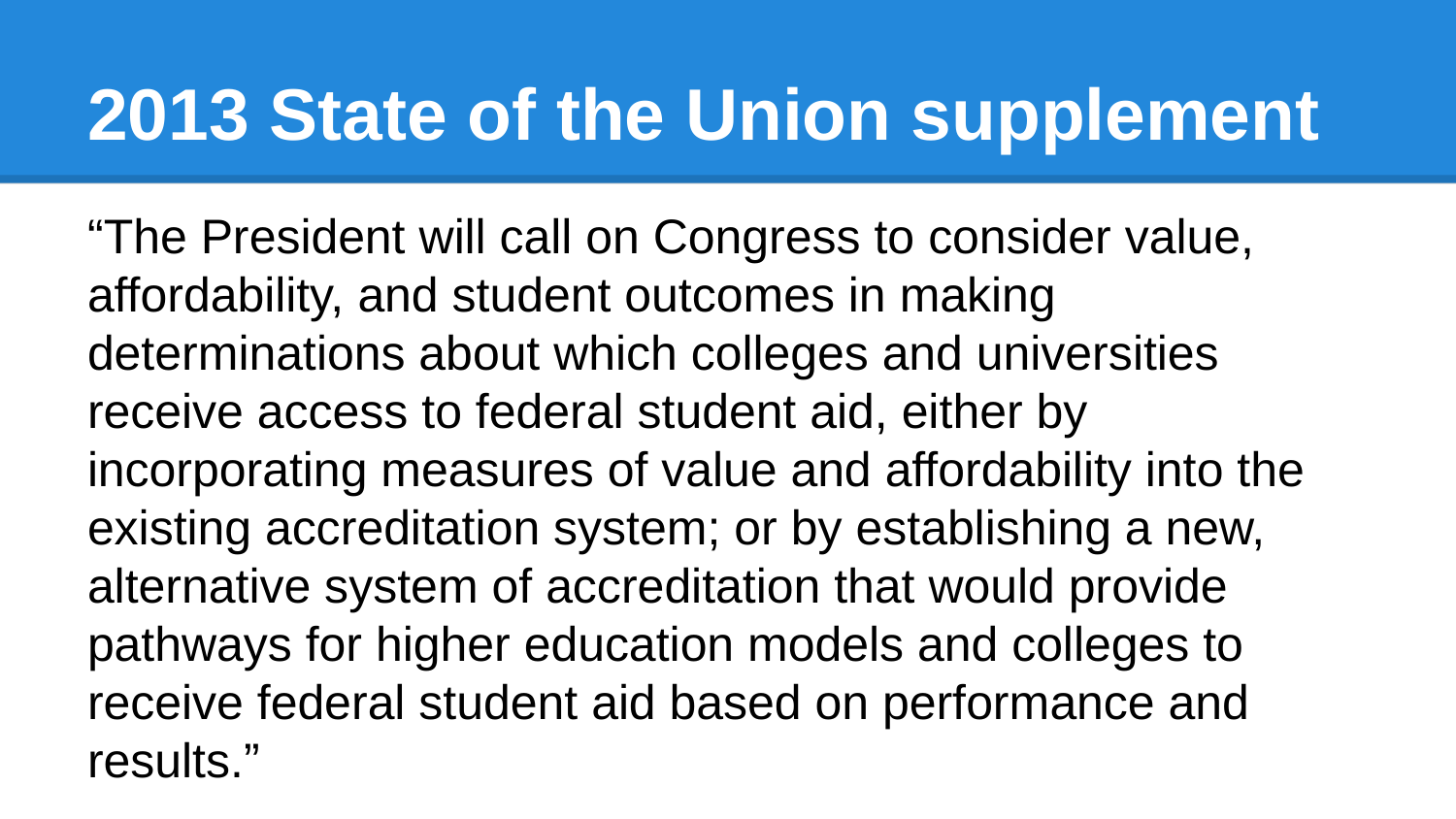

# 2013 State of the Union supplement
“The President will call on Congress to consider value, affordability, and student outcomes in making determinations about which colleges and universities receive access to federal student aid, either by incorporating measures of value and affordability into the existing accreditation system; or by establishing a new, alternative system of accreditation that would provide pathways for higher education models and colleges to receive federal student aid based on performance and results.”